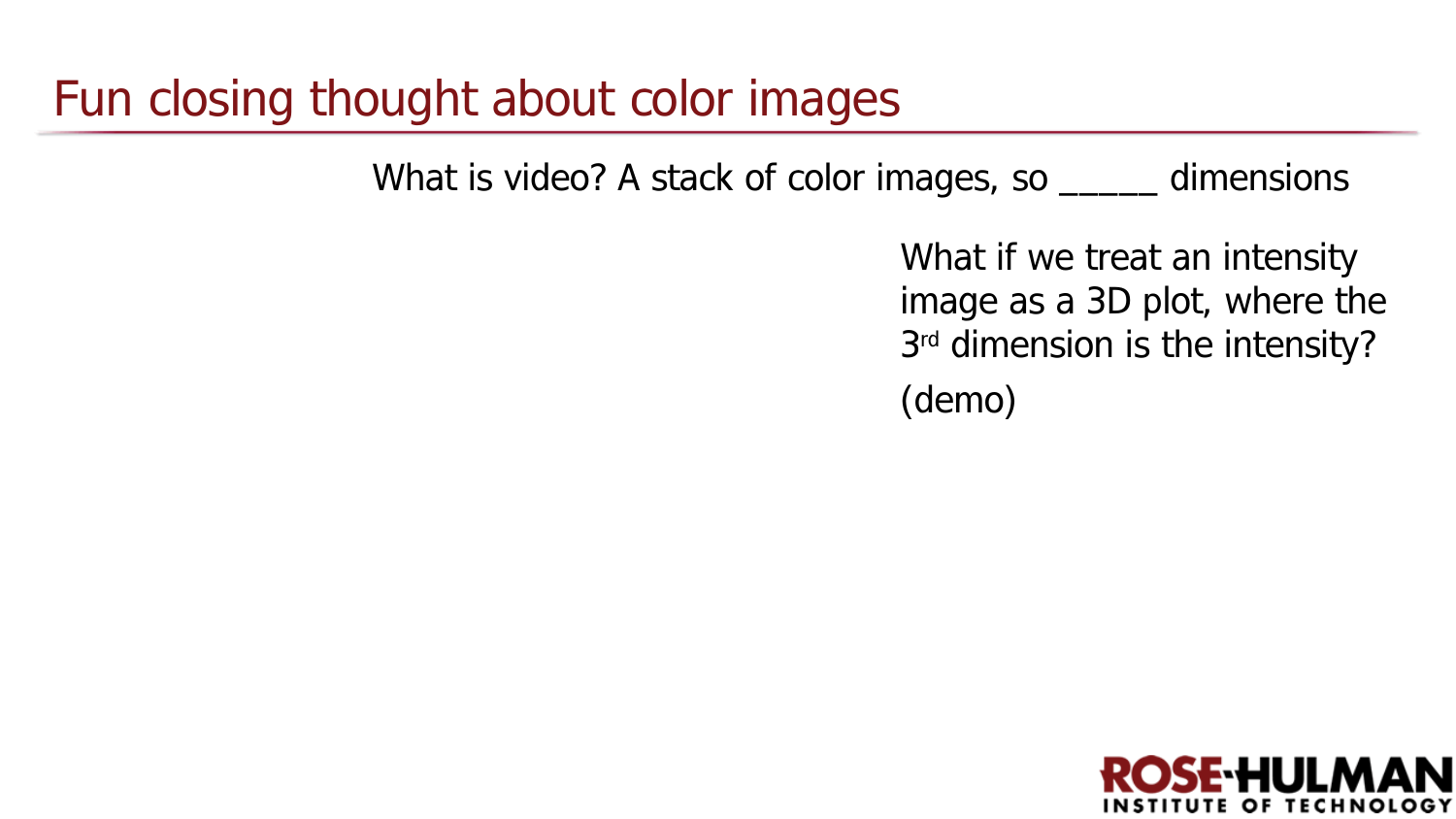

# Fun closing thought about color images
What is video? A stack of color images, so _____ dimensions
What if we treat an intensity image as a 3D plot, where the 3rd dimension is the intensity?
(demo)